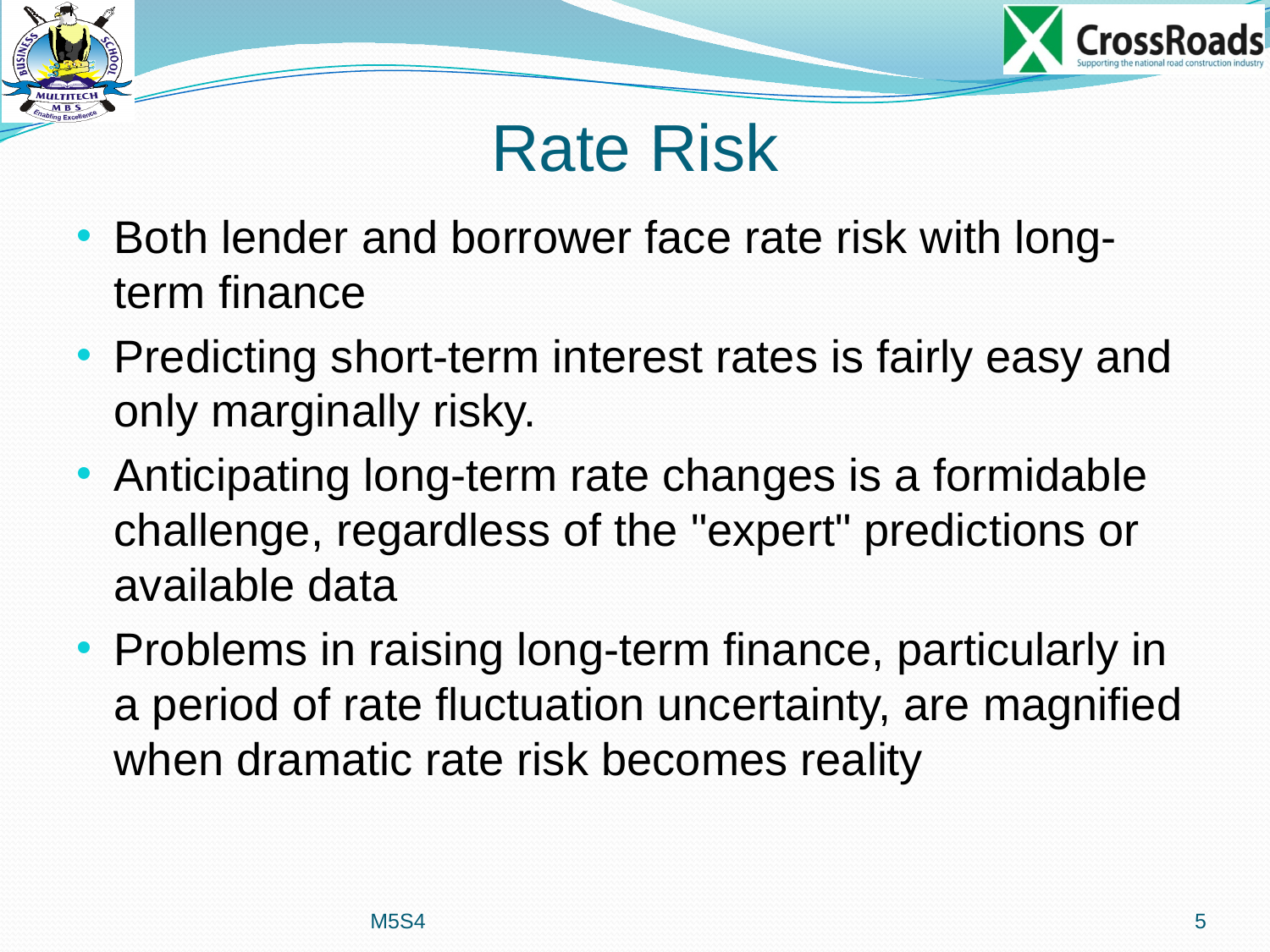

# Rate Risk
Both lender and borrower face rate risk with long-term finance
Predicting short-term interest rates is fairly easy and only marginally risky.
Anticipating long-term rate changes is a formidable challenge, regardless of the "expert" predictions or available data
Problems in raising long-term finance, particularly in a period of rate fluctuation uncertainty, are magnified when dramatic rate risk becomes reality

M5S4
5